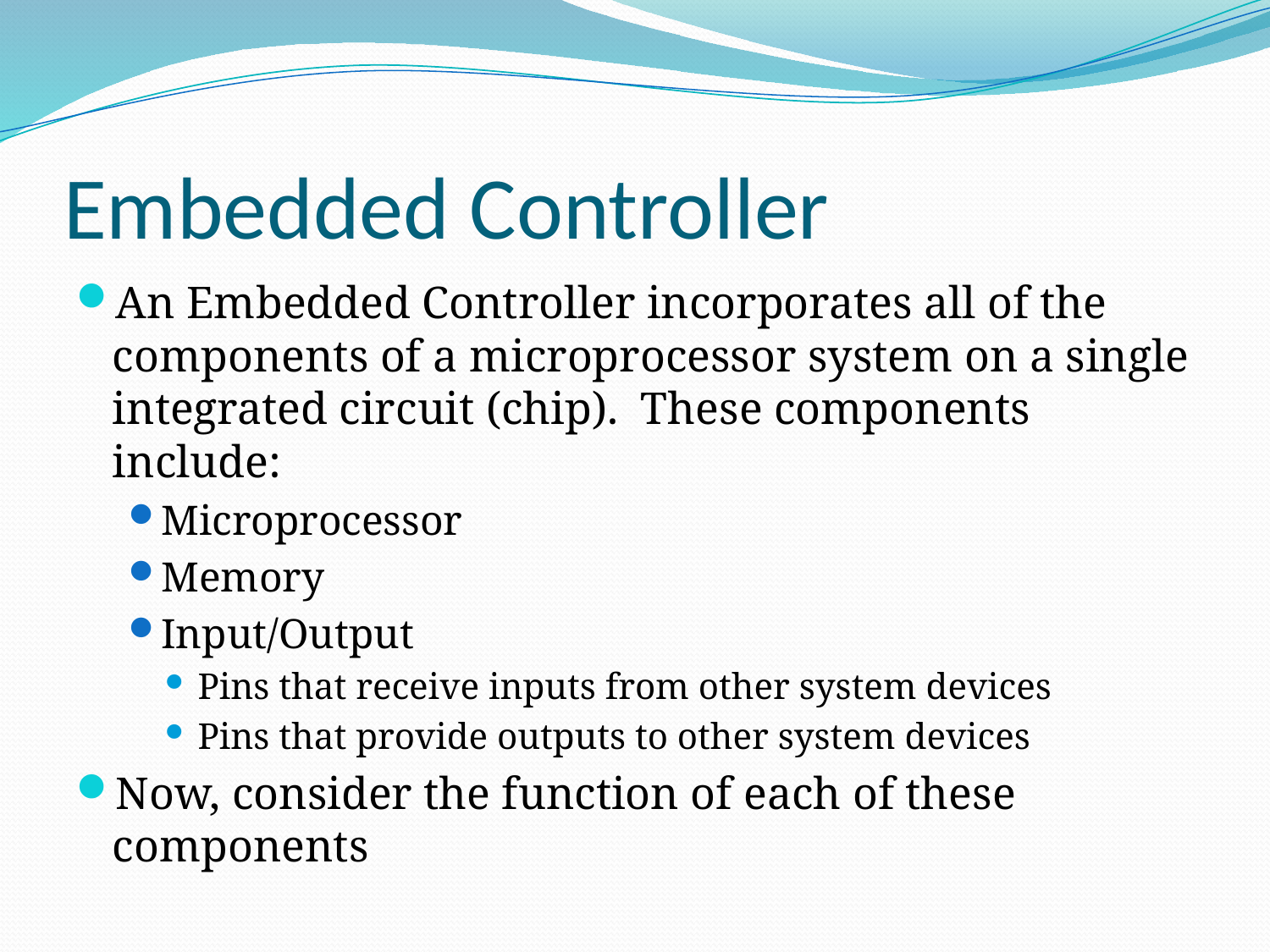

# Embedded Controller
An Embedded Controller incorporates all of the components of a microprocessor system on a single integrated circuit (chip).  These components include:
Microprocessor
Memory
Input/Output
Pins that receive inputs from other system devices
Pins that provide outputs to other system devices
Now, consider the function of each of these components